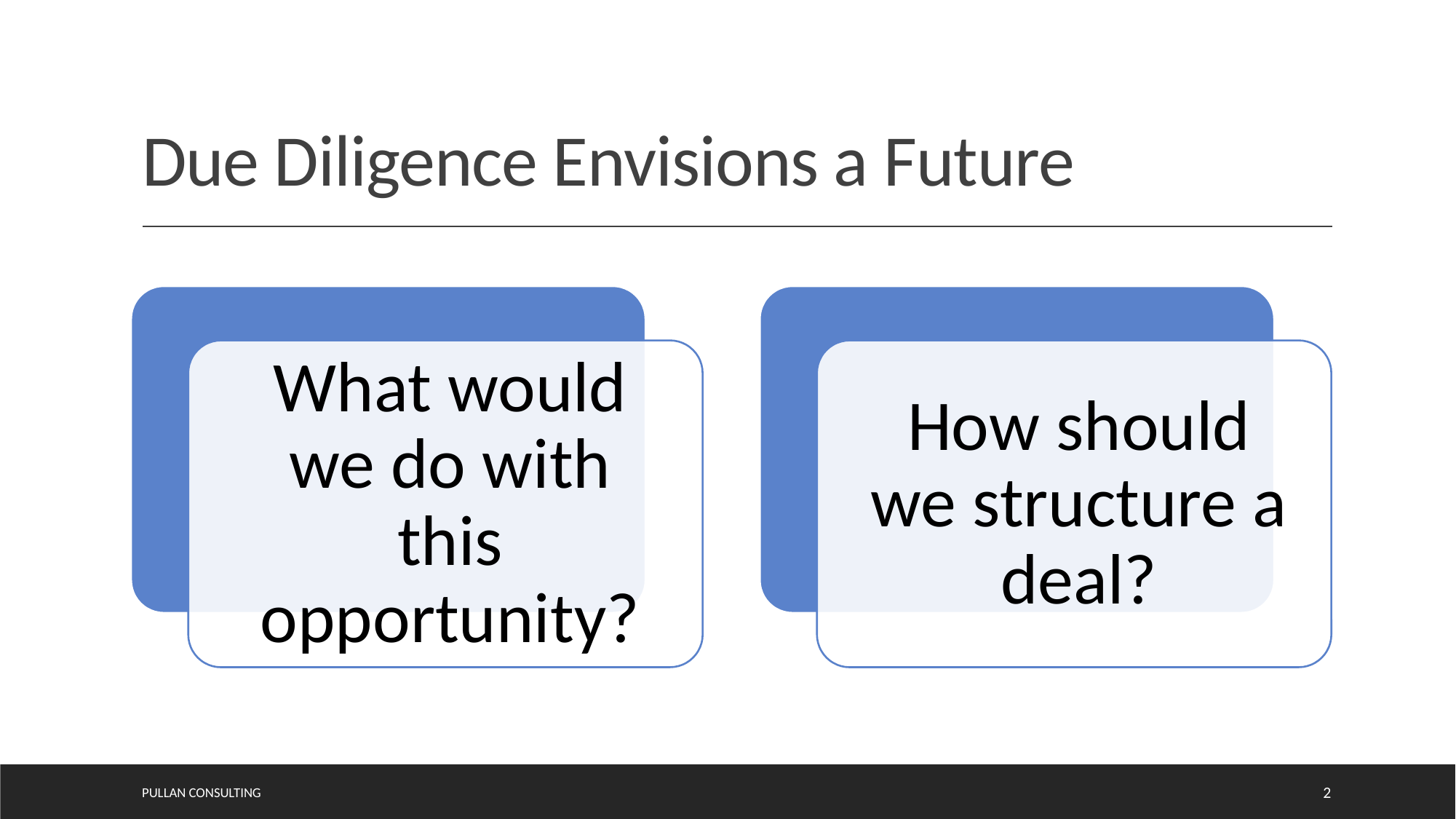

# Due Diligence Envisions a Future
What would we do with this opportunity?
How should we structure a deal?
Pullan Consulting
2